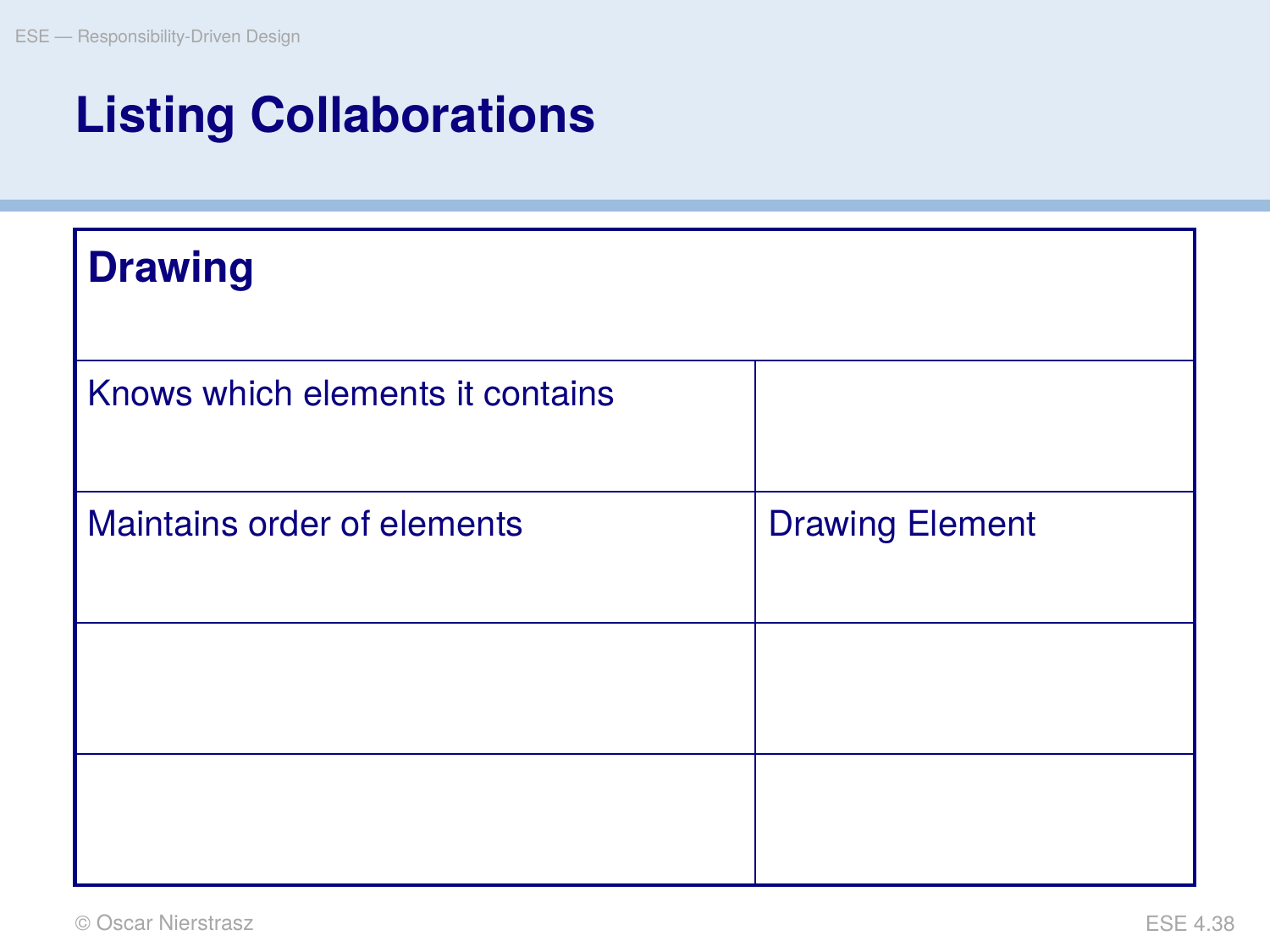

ESE — Responsibility-Driven Design
# Listing Collaborations
| Drawing |  |
| --- | --- |
| Knows which elements it contains |  |
| Maintains order of elements | Drawing Element |
|  |  |
|  |  |
© Oscar Nierstrasz
ESE 4.38